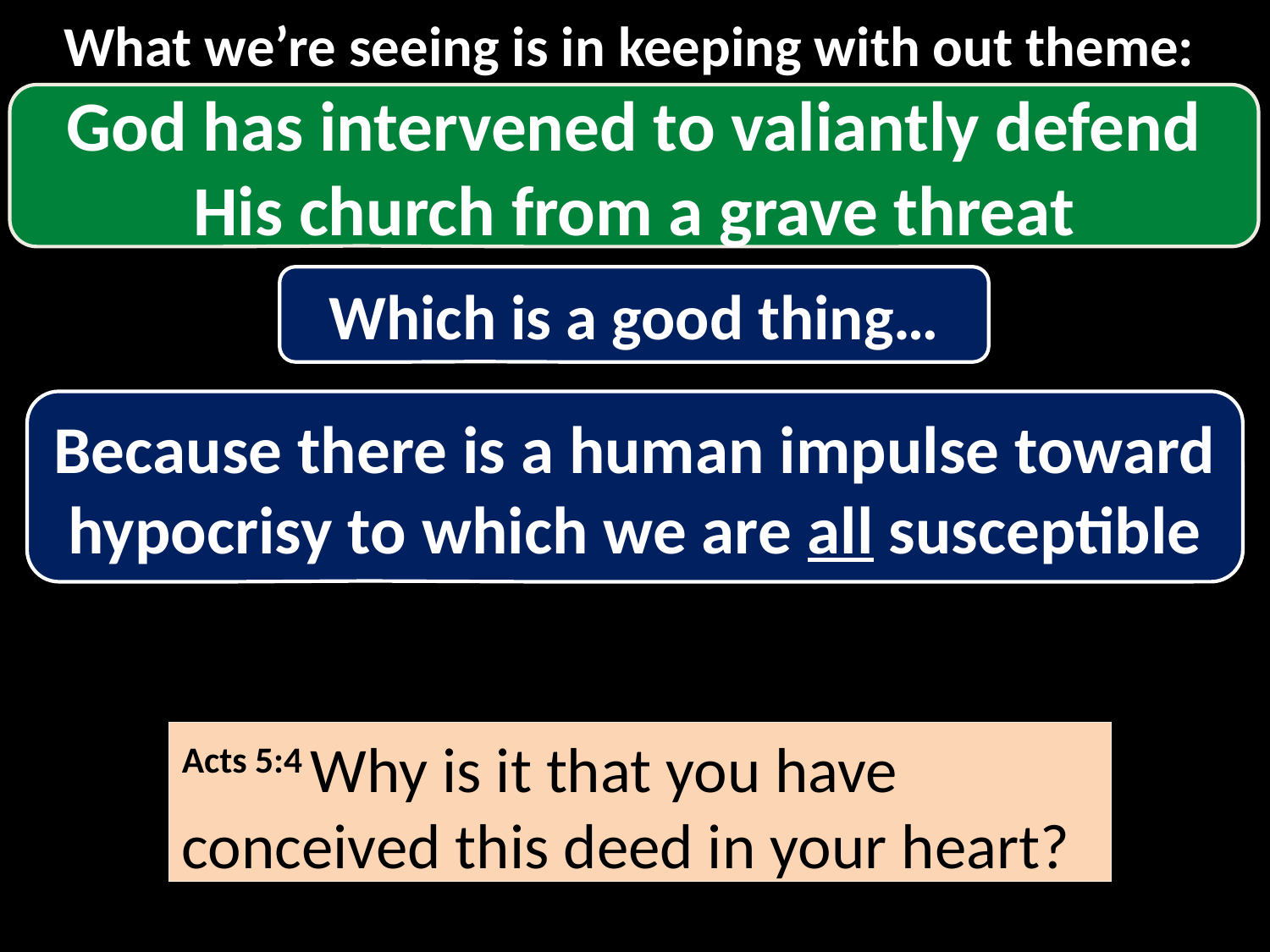

What we’re seeing is in keeping with out theme:
God has intervened to valiantly defend His church from a grave threat
Which is a good thing…
Because there is a human impulse toward hypocrisy to which we are all susceptible
Acts 5:4 Why is it that you have conceived this deed in your heart?